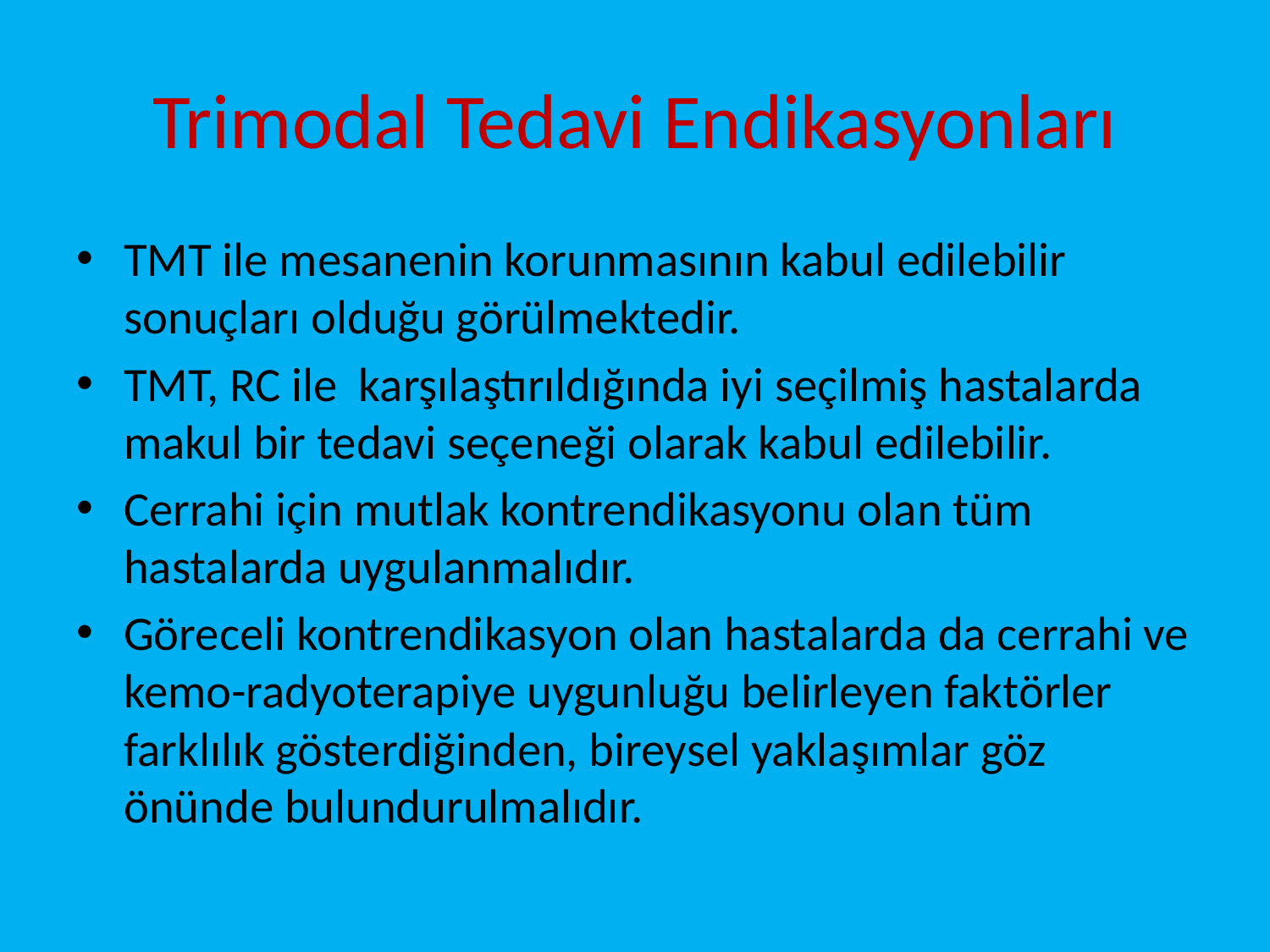

# Trimodal Tedavi Endikasyonları
TMT ile mesanenin korunmasının kabul edilebilir sonuçları olduğu görülmektedir.
TMT, RC ile  karşılaştırıldığında iyi seçilmiş hastalarda makul bir tedavi seçeneği olarak kabul edilebilir.
Cerrahi için mutlak kontrendikasyonu olan tüm hastalarda uygulanmalıdır.
Göreceli kontrendikasyon olan hastalarda da cerrahi ve kemo-radyoterapiye uygunluğu belirleyen faktörler farklılık gösterdiğinden, bireysel yaklaşımlar göz önünde bulundurulmalıdır.